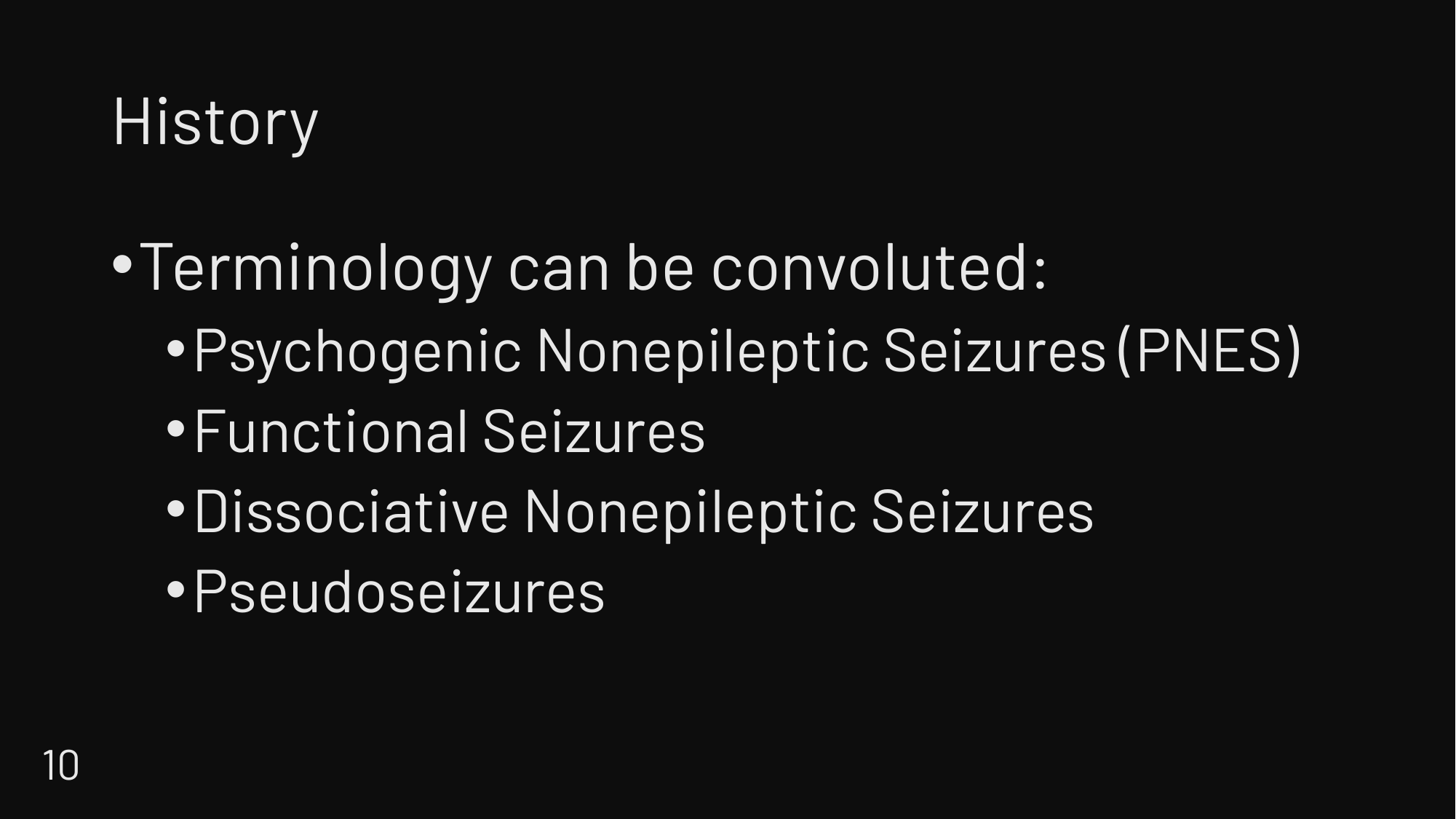

# History
Terminology can be convoluted:
Psychogenic Nonepileptic Seizures (PNES)
Functional Seizures
Dissociative Nonepileptic Seizures
Pseudoseizures
10